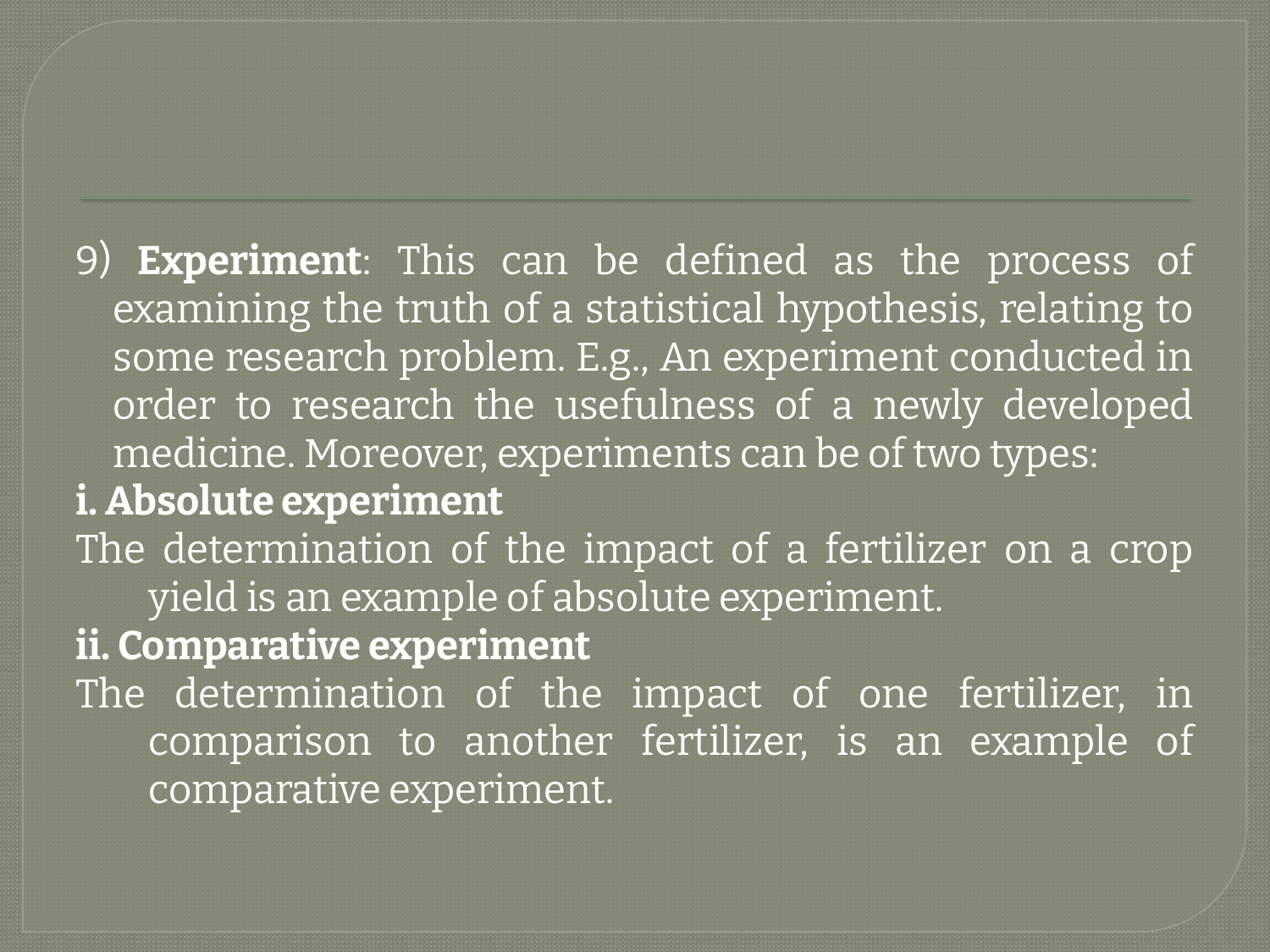

#
9) Experiment: This can be defined as the process of examining the truth of a statistical hypothesis, relating to some research problem. E.g., An experiment conducted in order to research the usefulness of a newly developed medicine. Moreover, experiments can be of two types:
i. Absolute experiment
The determination of the impact of a fertilizer on a crop yield is an example of absolute experiment.
ii. Comparative experiment
The determination of the impact of one fertilizer, in comparison to another fertilizer, is an example of comparative experiment.